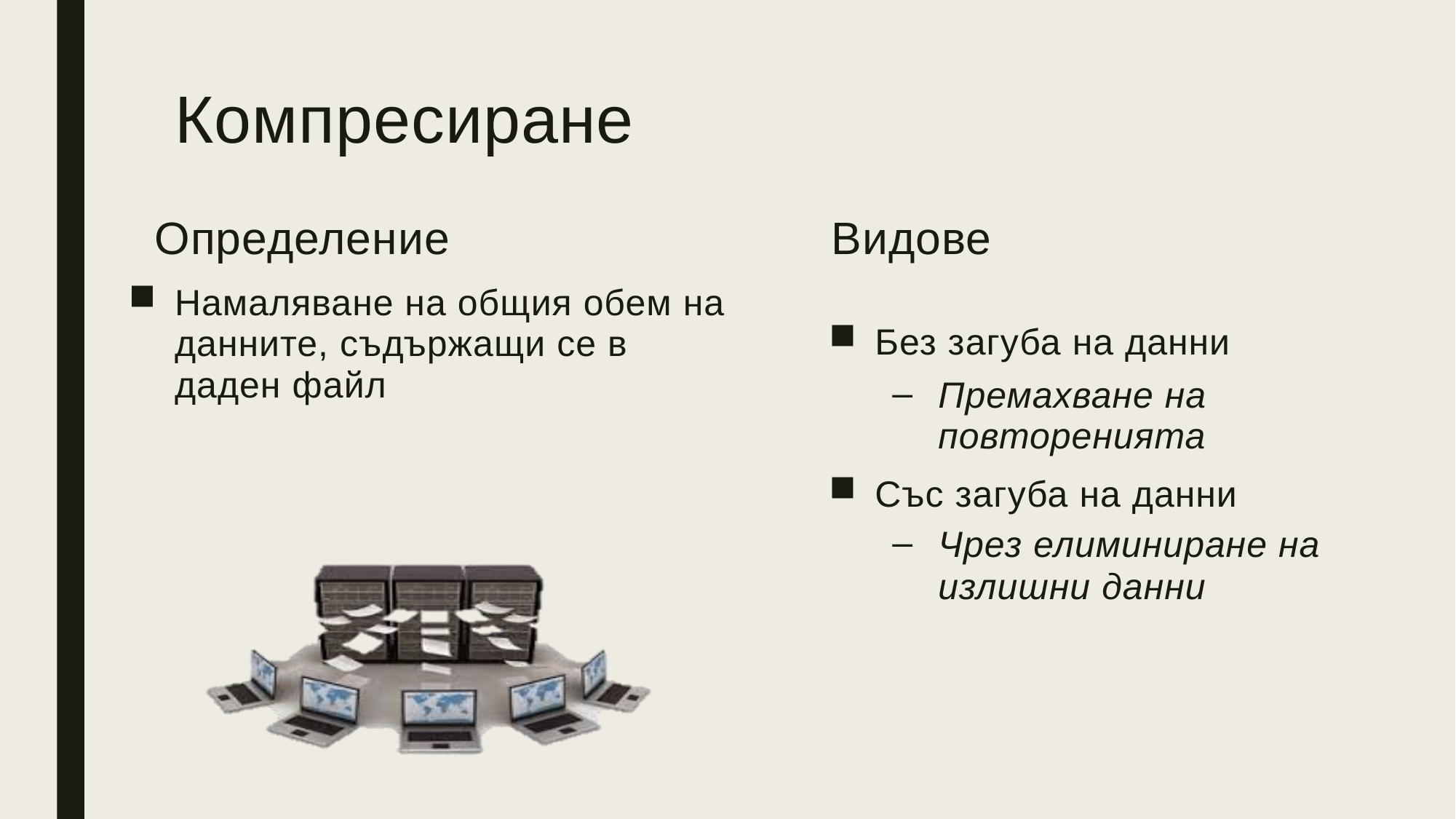

# Компресиране
Определение
Намаляване на общия обем на данните, съдържащи се в даден файл
Видове
Без загуба на данни
Премахване на  повторенията
Със загуба на данни
Чрез елиминиране на
излишни данни